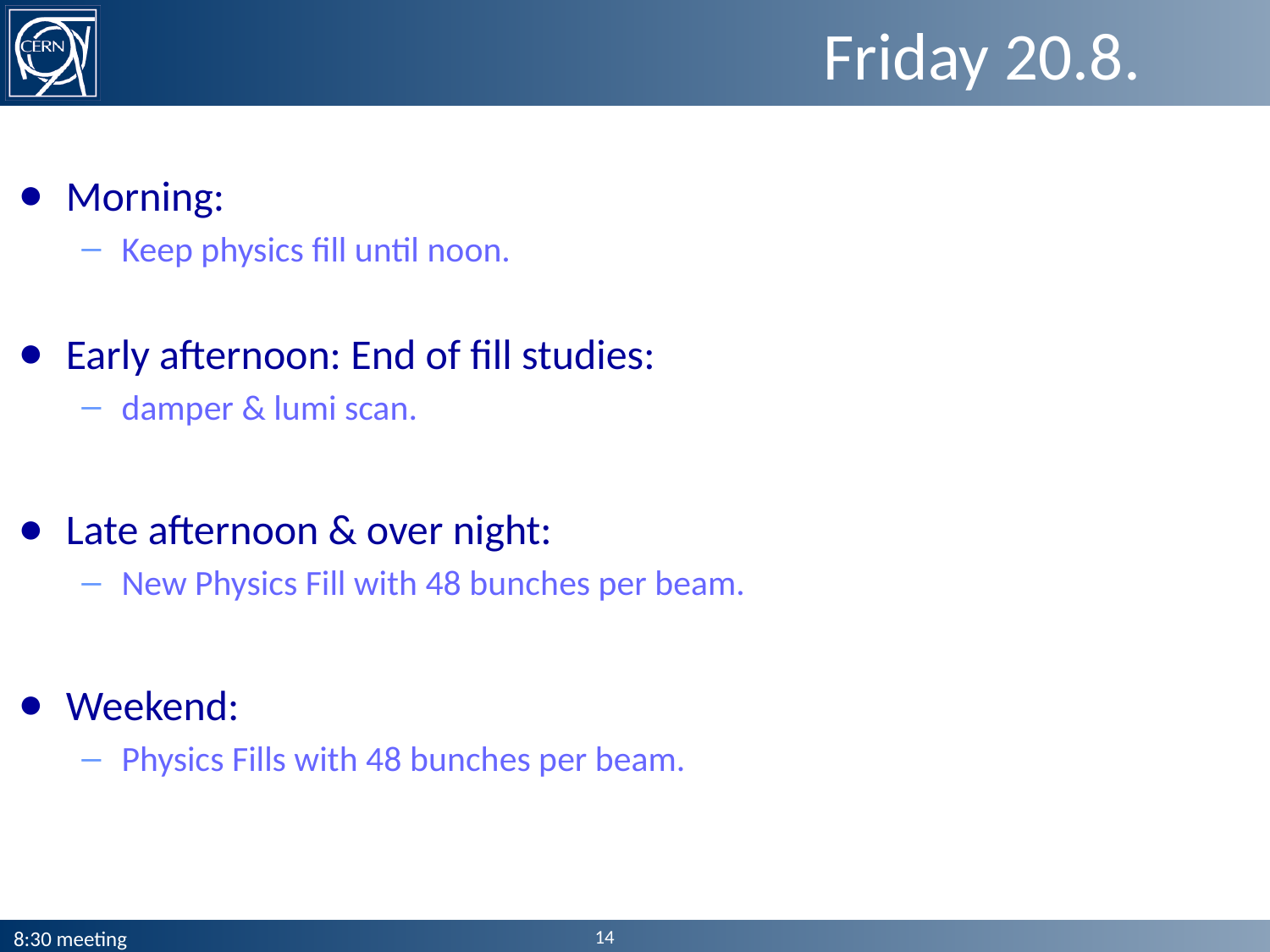

# Friday 20.8.

Morning:
Keep physics fill until noon.

Early afternoon: End of fill studies:
damper & lumi scan.

Late afternoon & over night:
New Physics Fill with 48 bunches per beam.

Weekend:
Physics Fills with 48 bunches per beam.

14
8:30 meeting